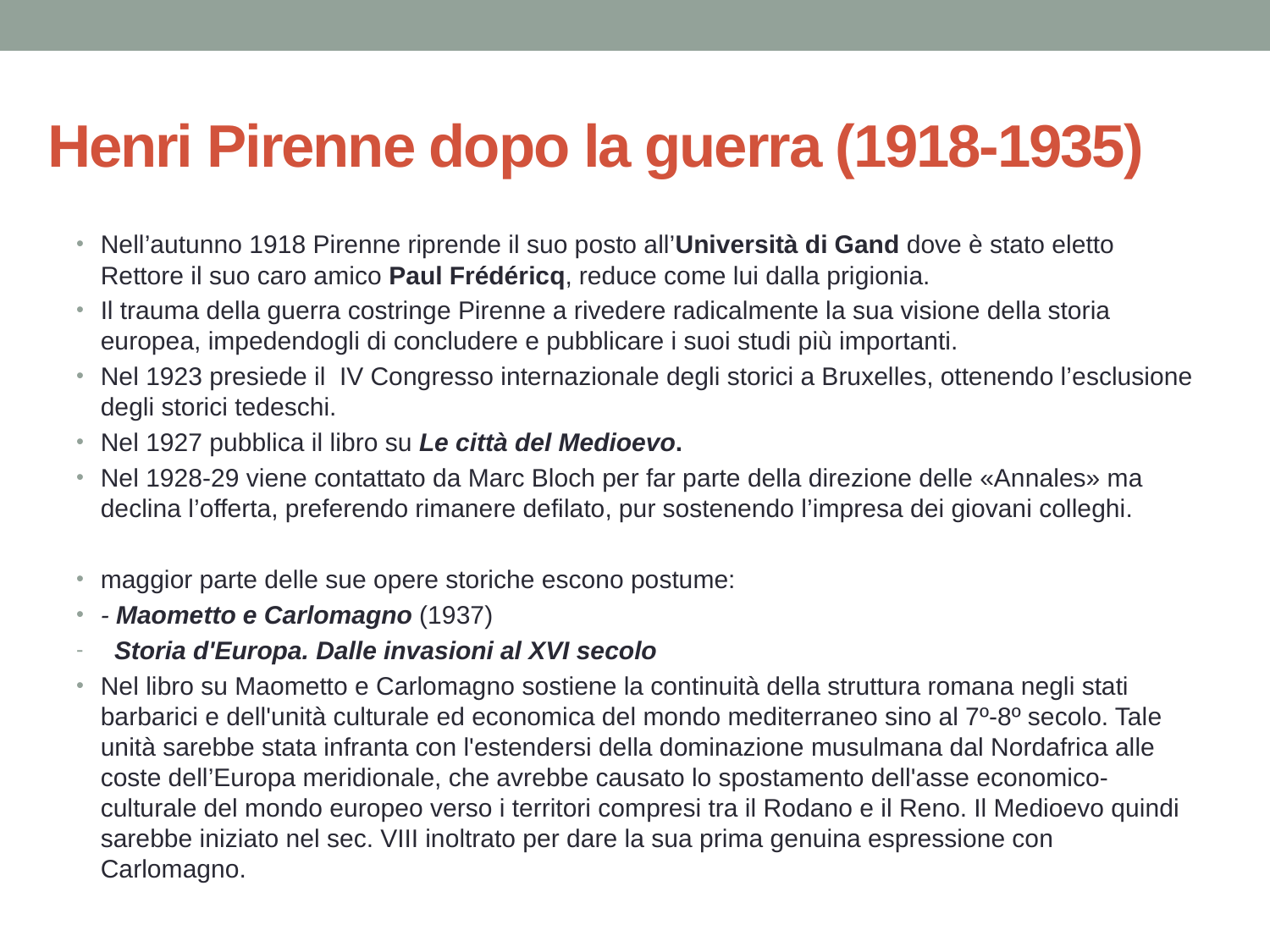

# Henri Pirenne dopo la guerra (1918-1935)
Nell’autunno 1918 Pirenne riprende il suo posto all’Università di Gand dove è stato eletto Rettore il suo caro amico Paul Frédéricq, reduce come lui dalla prigionia.
Il trauma della guerra costringe Pirenne a rivedere radicalmente la sua visione della storia europea, impedendogli di concludere e pubblicare i suoi studi più importanti.
Nel 1923 presiede il  IV Congresso internazionale degli storici a Bruxelles, ottenendo l’esclusione degli storici tedeschi.
Nel 1927 pubblica il libro su Le città del Medioevo.
Nel 1928-29 viene contattato da Marc Bloch per far parte della direzione delle «Annales» ma declina l’offerta, preferendo rimanere defilato, pur sostenendo l’impresa dei giovani colleghi.

maggior parte delle sue opere storiche escono postume:
- Maometto e Carlomagno (1937)
Storia d'Europa. Dalle invasioni al XVI secolo
Nel libro su Maometto e Carlomagno sostiene la continuità della struttura romana negli stati barbarici e dell'unità culturale ed economica del mondo mediterraneo sino al 7º-8º secolo. Tale unità sarebbe stata infranta con l'estendersi della dominazione musulmana dal Nordafrica alle coste dell’Europa meridionale, che avrebbe causato lo spostamento dell'asse economico-culturale del mondo europeo verso i territori compresi tra il Rodano e il Reno. Il Medioevo quindi sarebbe iniziato nel sec. VIII inoltrato per dare la sua prima genuina espressione con Carlomagno.